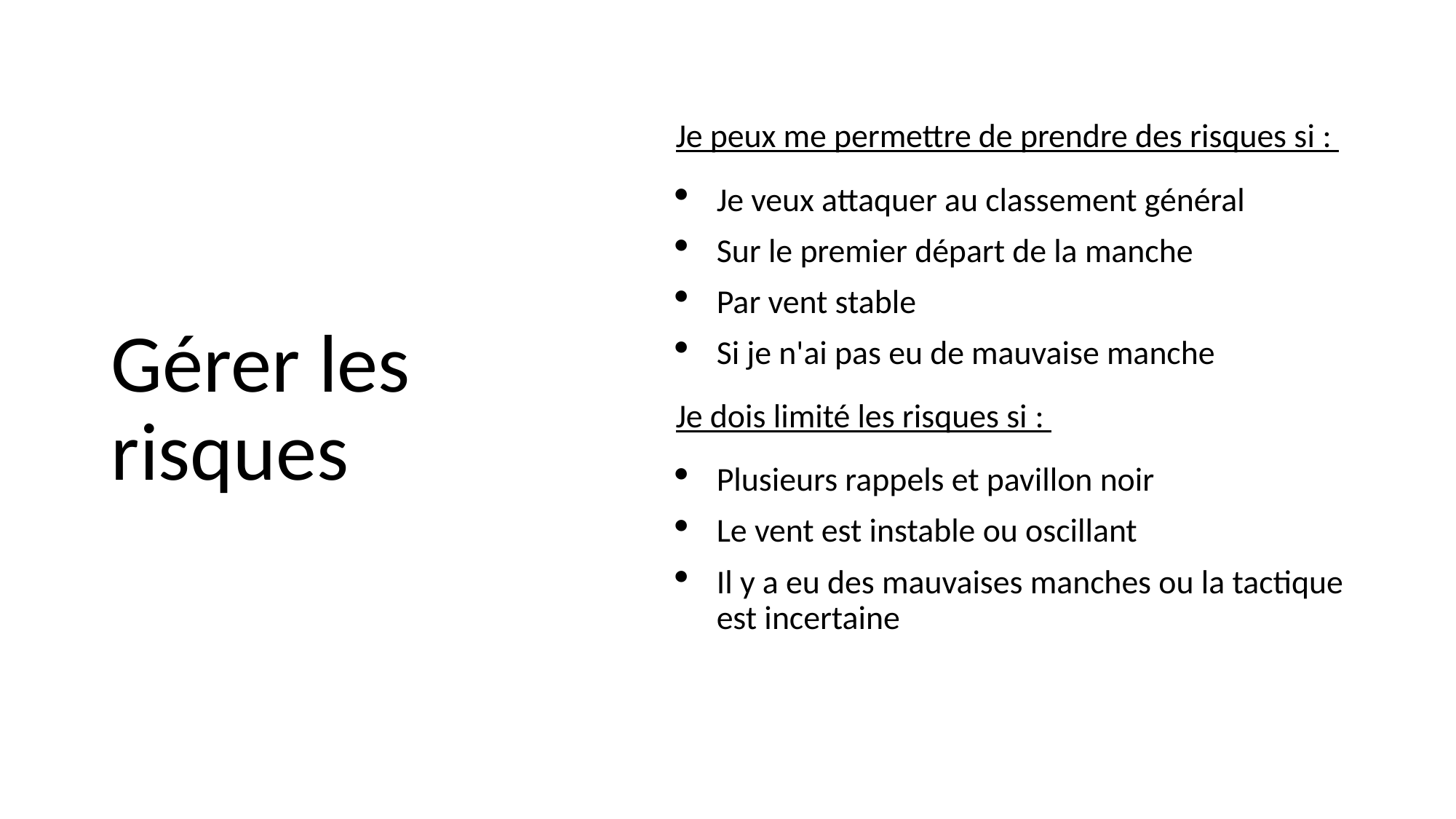

# Gérer les risques
Je peux me permettre de prendre des risques si :
Je veux attaquer au classement général
Sur le premier départ de la manche
Par vent stable
Si je n'ai pas eu de mauvaise manche
Je dois limité les risques si :
Plusieurs rappels et pavillon noir
Le vent est instable ou oscillant
Il y a eu des mauvaises manches ou la tactique est incertaine